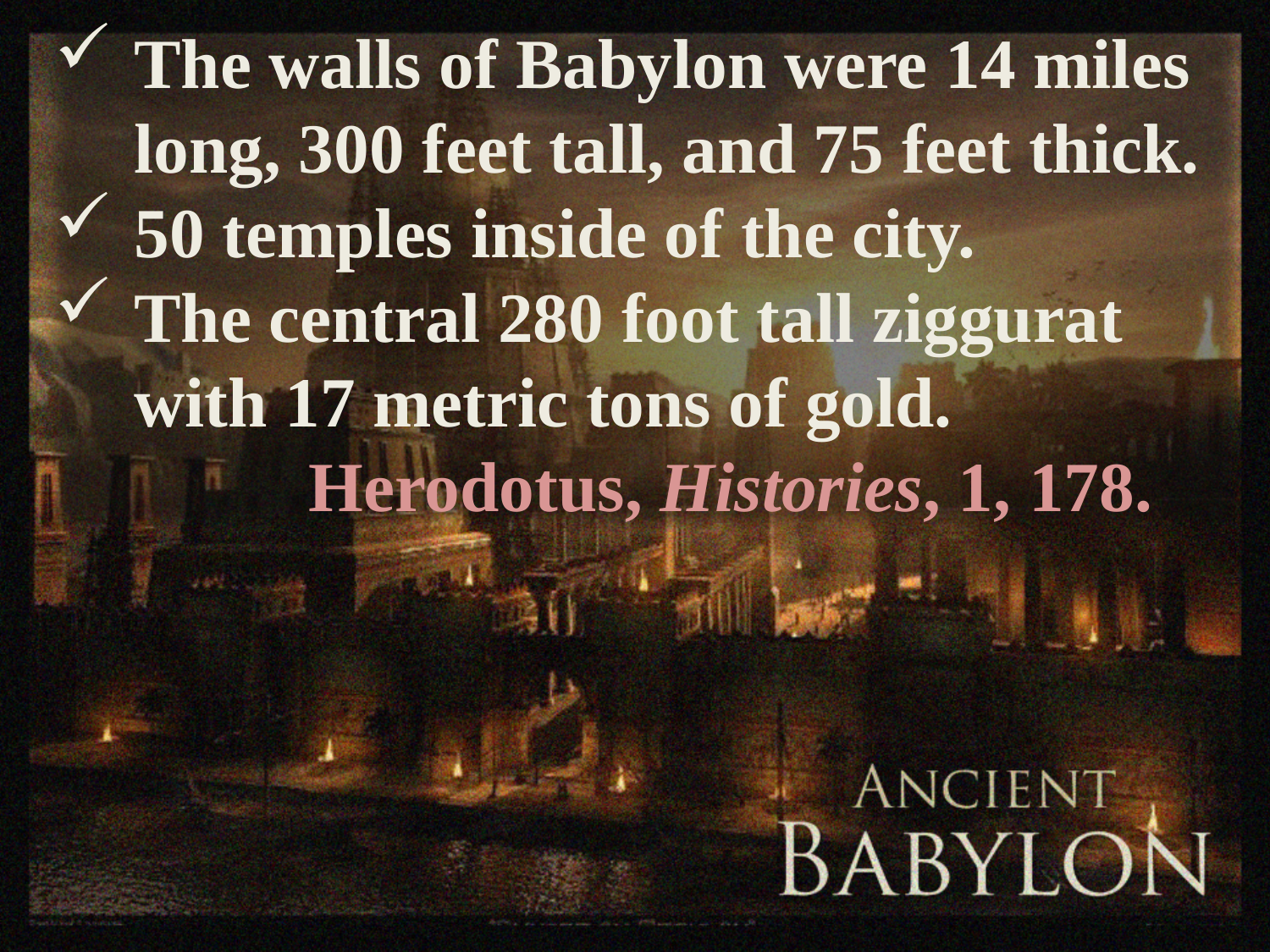

The walls of Babylon were 14 miles long, 300 feet tall, and 75 feet thick.
50 temples inside of the city.
The central 280 foot tall ziggurat with 17 metric tons of gold.
Herodotus, Histories, 1, 178.